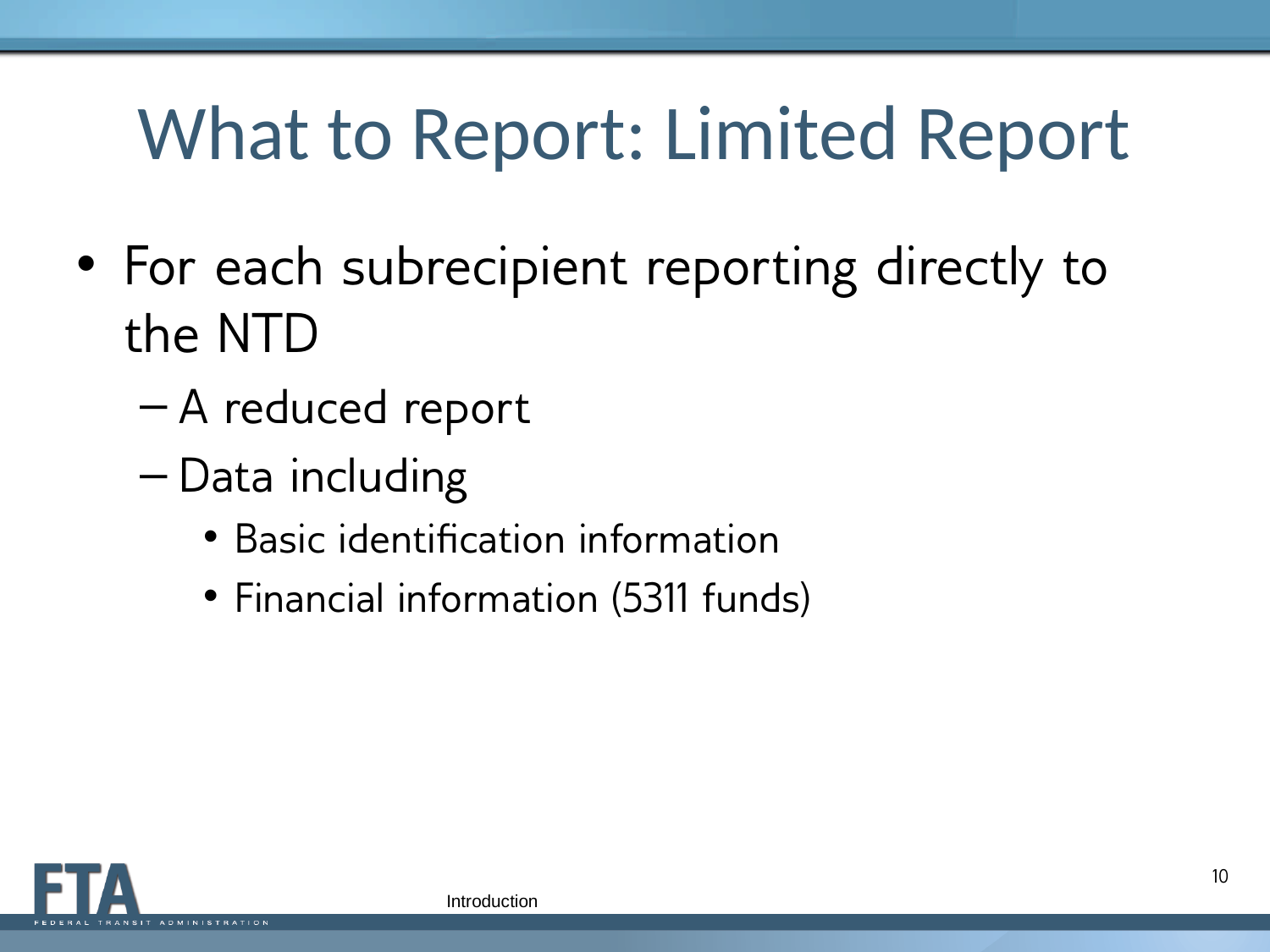

# What to Report: Limited Report
For each subrecipient reporting directly to the NTD
A reduced report
Data including
Basic identification information
Financial information (5311 funds)
10
Introduction